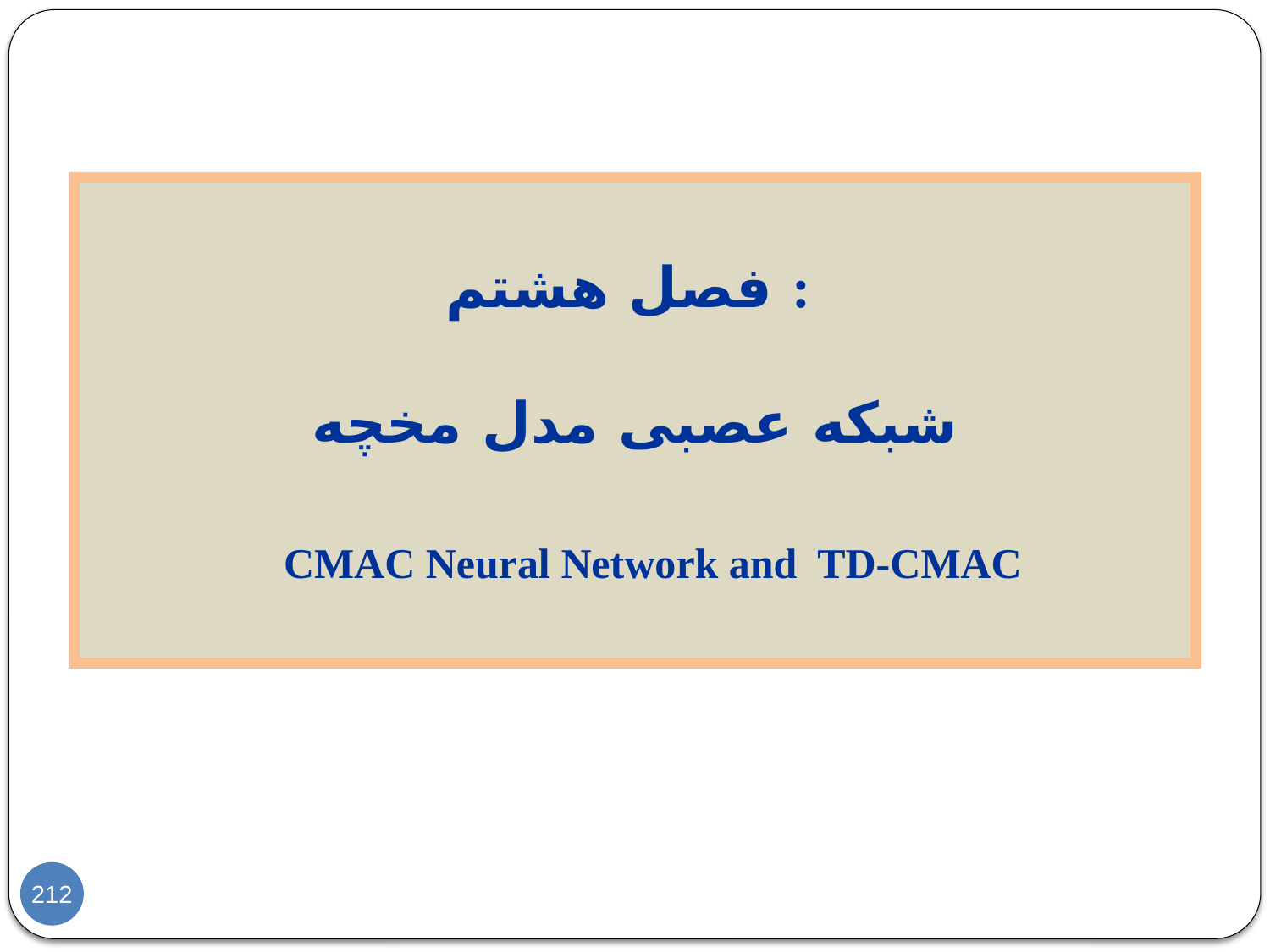

فصل هشتم :

شبکه عصبی مدل مخچه

   CMAC Neural Network and  TD-CMAC

212